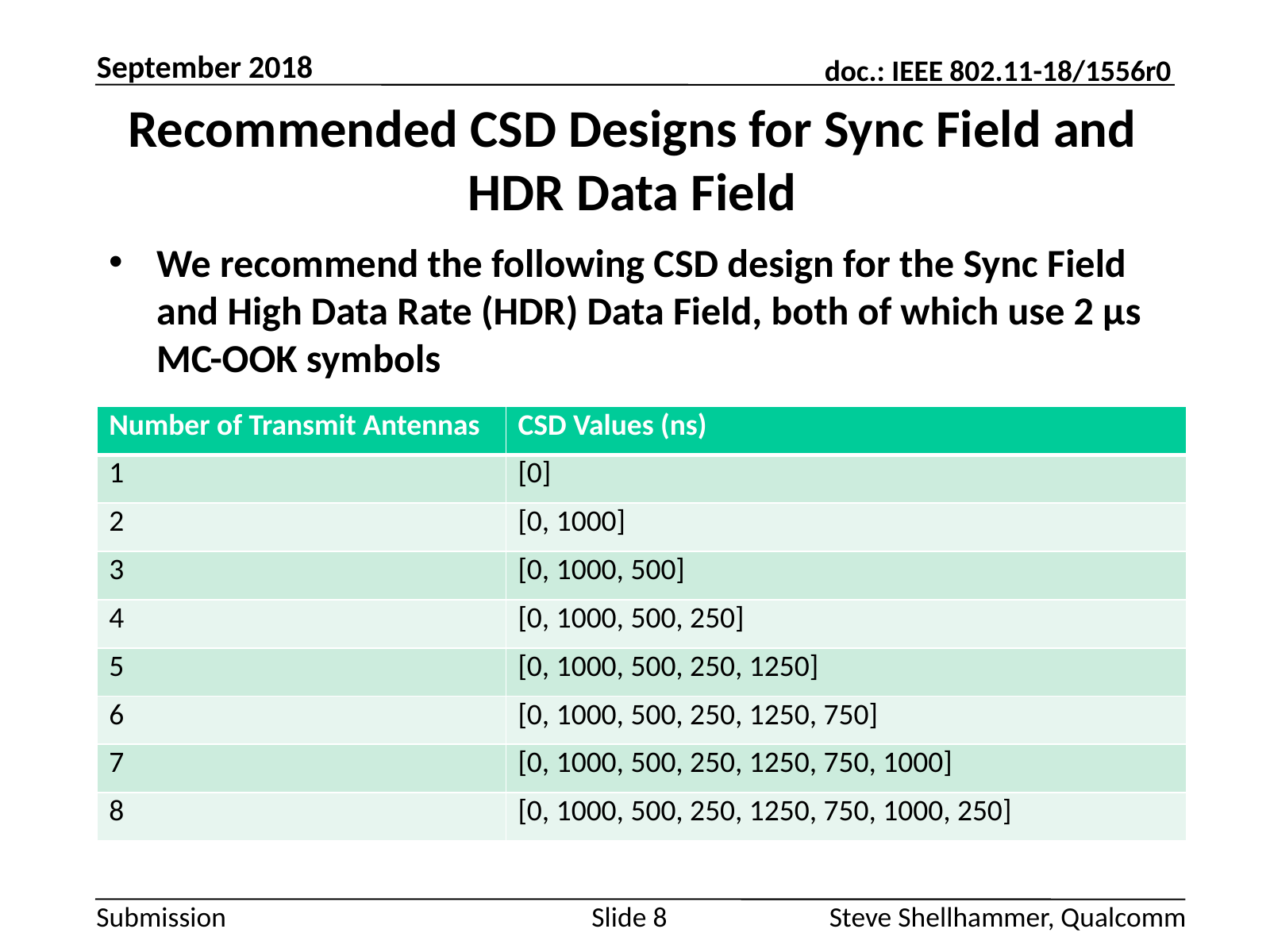

September 2018
# Recommended CSD Designs for Sync Field and HDR Data Field
We recommend the following CSD design for the Sync Field and High Data Rate (HDR) Data Field, both of which use 2 µs MC-OOK symbols
| Number of Transmit Antennas | CSD Values (ns) |
| --- | --- |
| 1 | [0] |
| 2 | [0, 1000] |
| 3 | [0, 1000, 500] |
| 4 | [0, 1000, 500, 250] |
| 5 | [0, 1000, 500, 250, 1250] |
| 6 | [0, 1000, 500, 250, 1250, 750] |
| 7 | [0, 1000, 500, 250, 1250, 750, 1000] |
| 8 | [0, 1000, 500, 250, 1250, 750, 1000, 250] |
Slide 8
Steve Shellhammer, Qualcomm